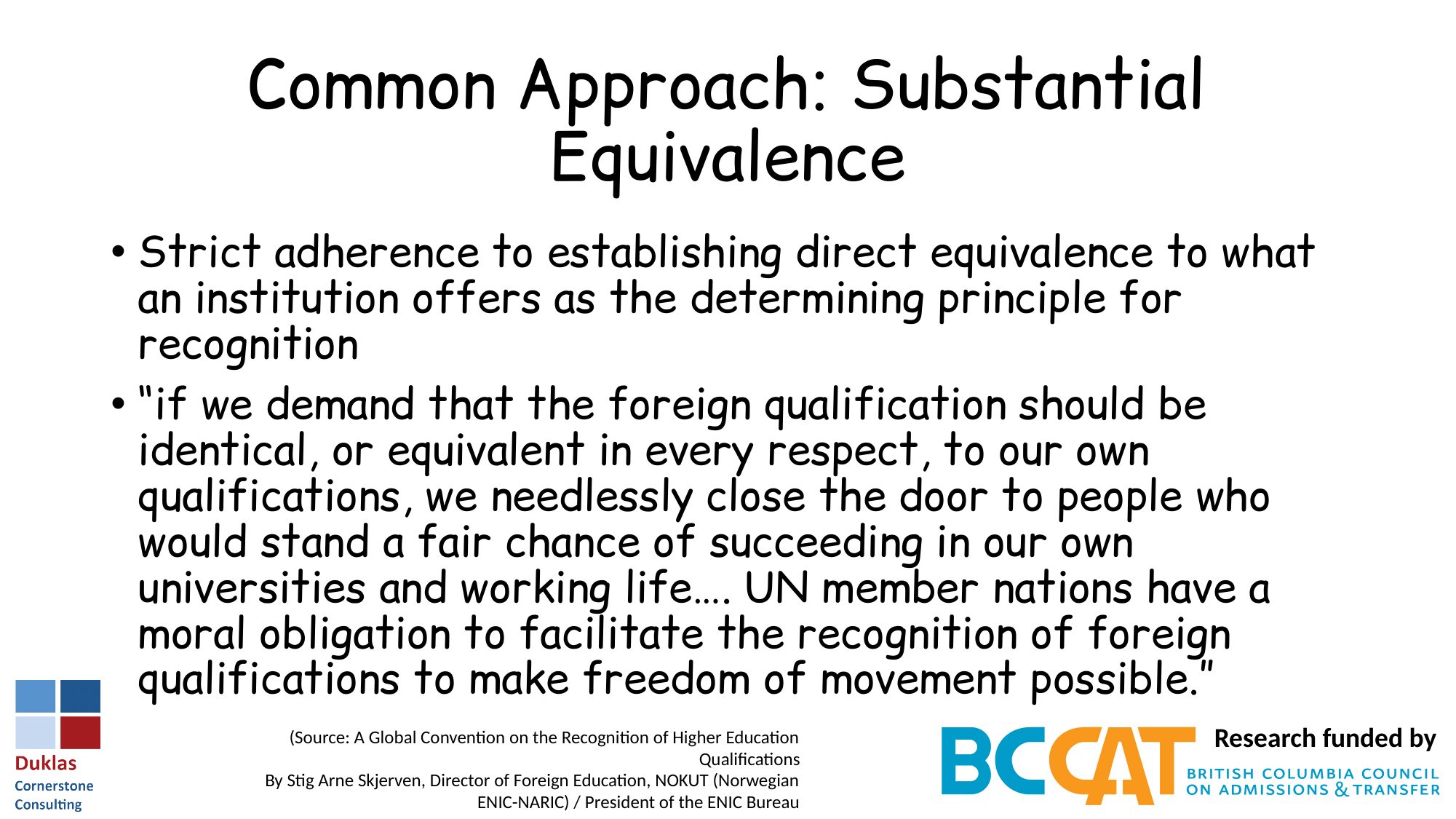

# Common Approach: Substantial Equivalence
Strict adherence to establishing direct equivalence to what an institution offers as the determining principle for recognition
“if we demand that the foreign qualification should be identical, or equivalent in every respect, to our own qualifications, we needlessly close the door to people who would stand a fair chance of succeeding in our own universities and working life…. UN member nations have a moral obligation to facilitate the recognition of foreign qualifications to make freedom of movement possible.”
(Source: A Global Convention on the Recognition of Higher Education Qualifications
By Stig Arne Skjerven, Director of Foreign Education, NOKUT (Norwegian ENIC-NARIC) / President of the ENIC Bureau